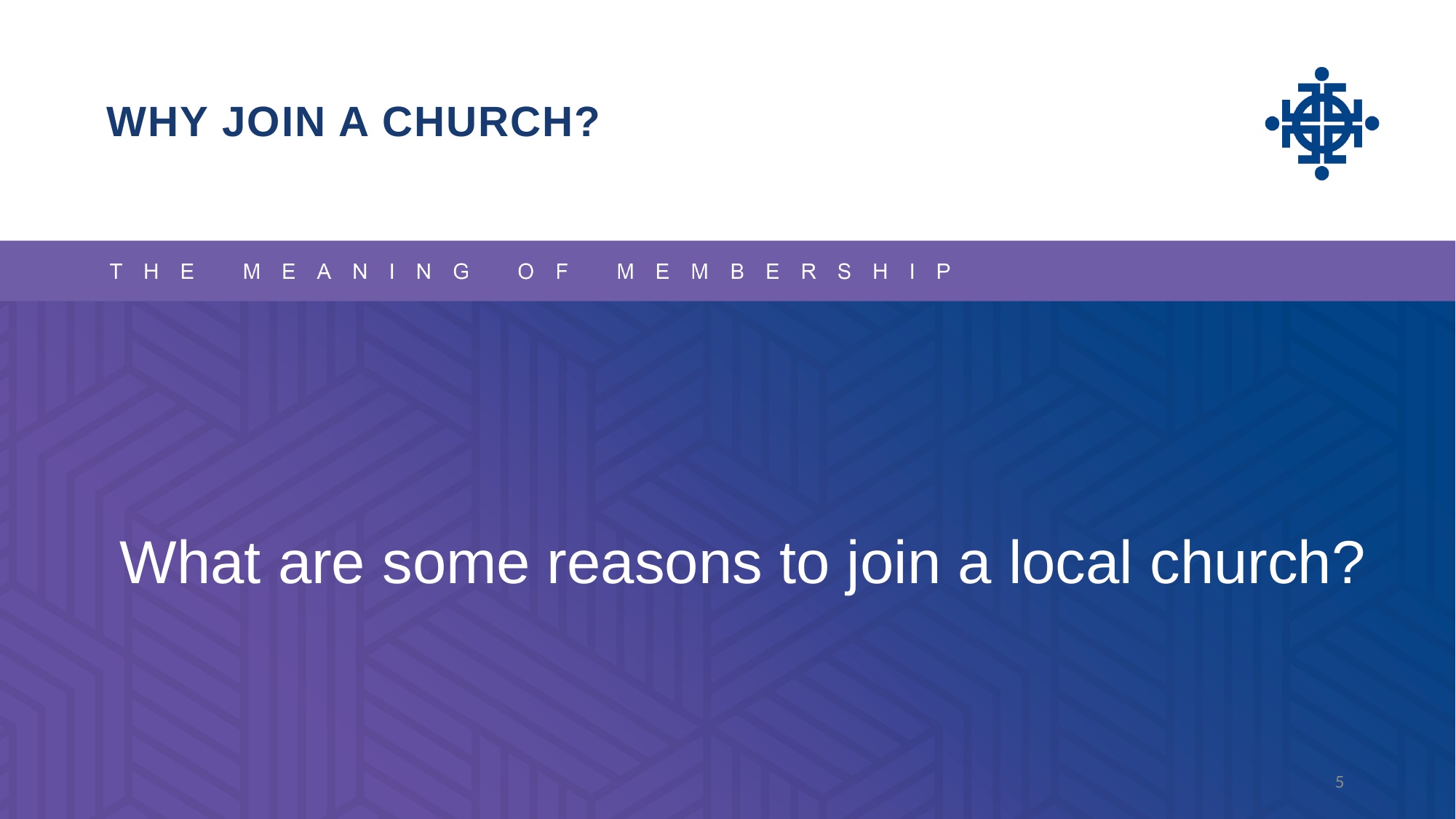

WHY JOIN A CHURCH?
What are some reasons to join a local church?
5